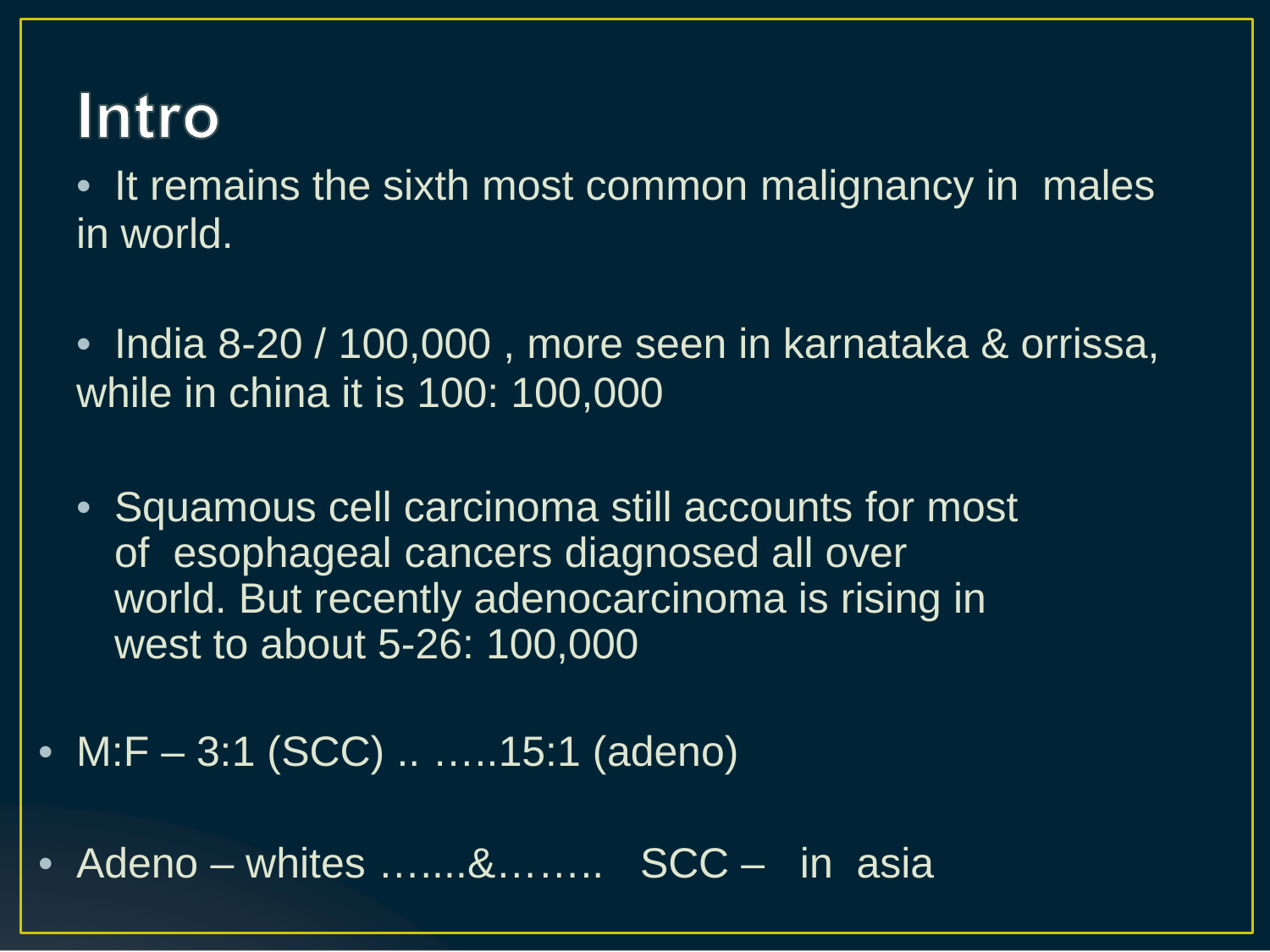

• It remains the sixth most common malignancy in  males      in world.
• India 8-20 / 100,000 , more seen in karnataka & orrissa, while in china it is 100: 100,000
•	Squamous cell carcinoma still accounts for most of  esophageal cancers diagnosed all over world. But recently adenocarcinoma is rising in west to about 5-26: 100,000
• M:F – 3:1 (SCC) .. …..15:1 (adeno)
• Adeno – whites …....&……..   SCC –   in  asia